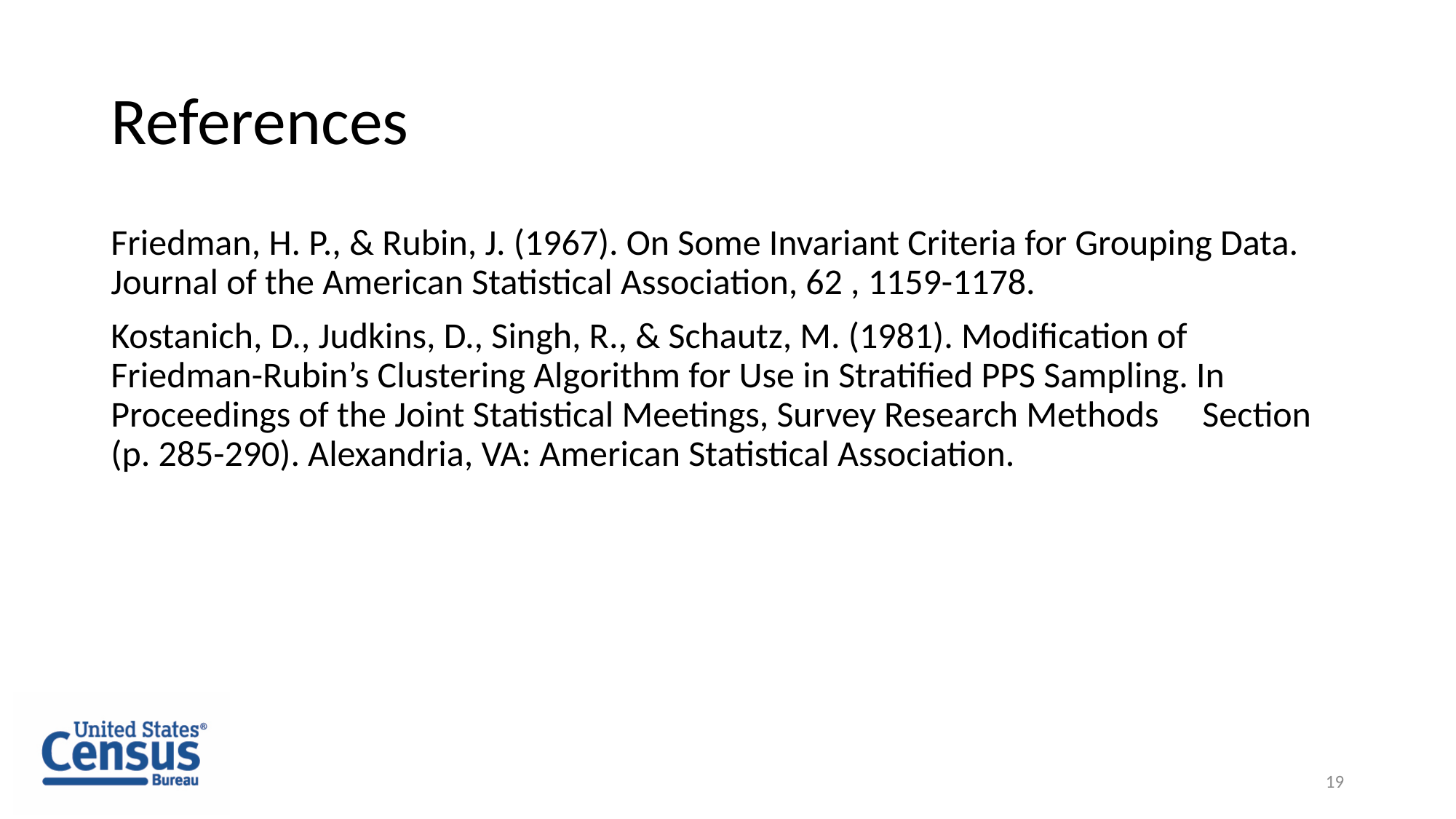

# References
Friedman, H. P., & Rubin, J. (1967). On Some Invariant Criteria for Grouping Data. 	Journal of the American Statistical Association, 62 , 1159-1178.
Kostanich, D., Judkins, D., Singh, R., & Schautz, M. (1981). Modification of 	Friedman-Rubin’s Clustering Algorithm for Use in Stratified PPS Sampling. In 	Proceedings of the Joint Statistical Meetings, Survey Research Methods 	Section (p. 285-290). Alexandria, VA: American Statistical Association.

19